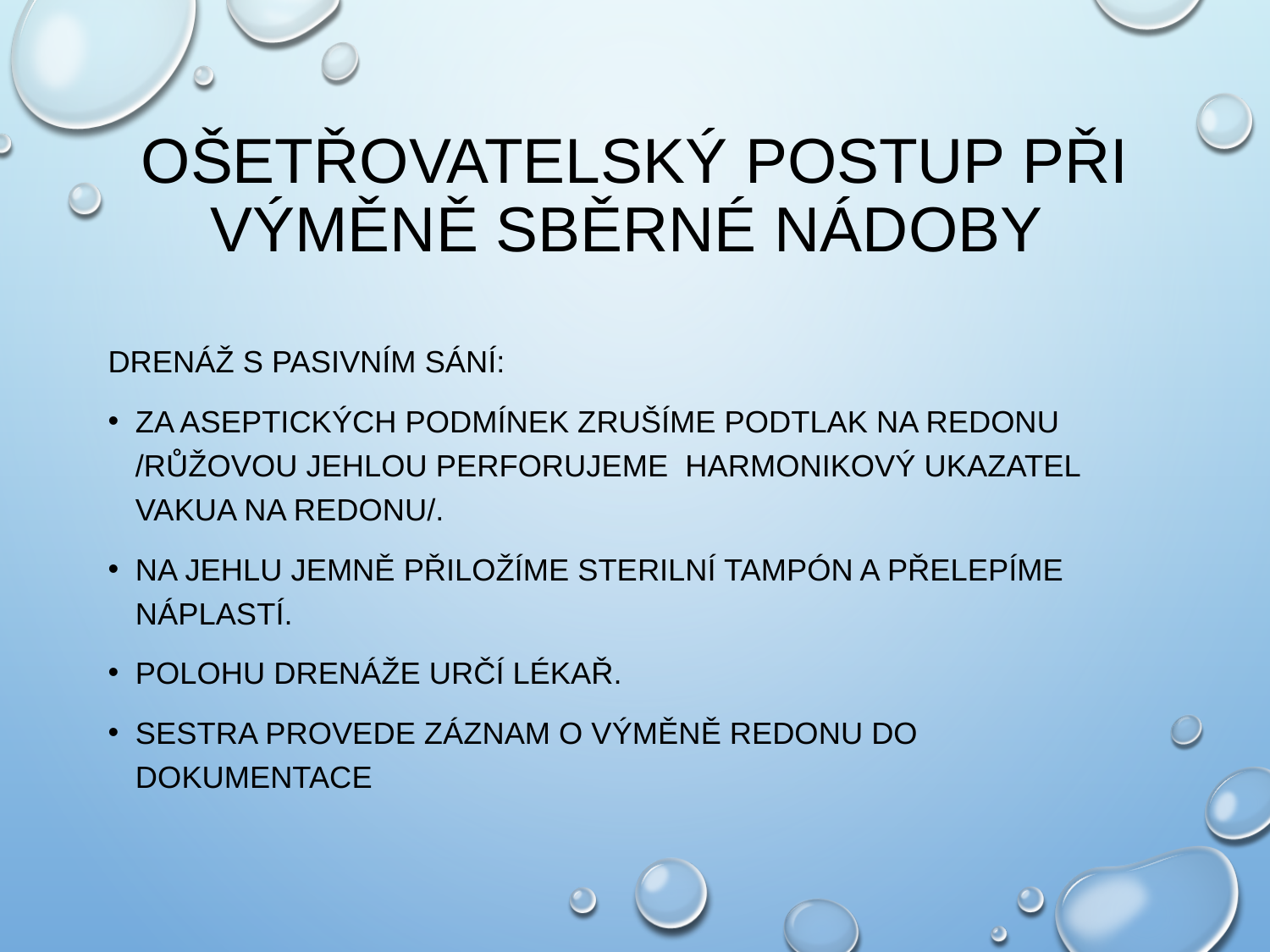

# OŠETŘOVATELSKÝ POSTUP PŘI VÝMĚNĚ SBĚRNÉ NÁDOBY
DRENÁŽ S PASIVNÍM SÁNÍ:
za aseptických podmínek zrušíme podtlak na redonu /růžovou jehlou perforujeme  harmonikový ukazatel vakua na redonu/.
na jehlu jemně přiložíme sterilní tampón a přelepíme náplastí.
polohu drenáže určí lékař.
sestra provede záznam o výměně redonu do dokumentace